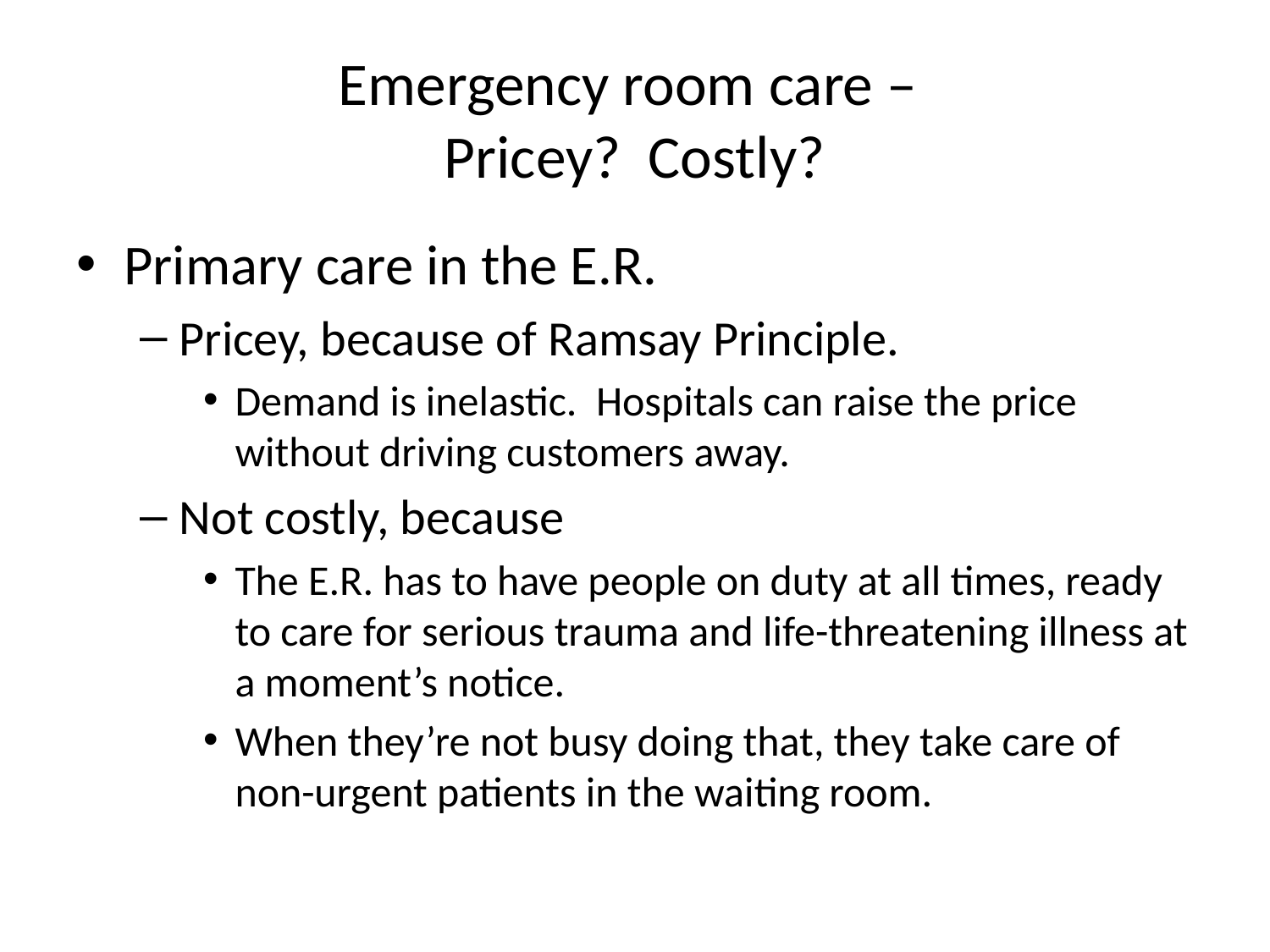

# Emergency room care – Pricey?  Costly?
Primary care in the E.R.
Pricey, because of Ramsay Principle.
Demand is inelastic.  Hospitals can raise the price without driving customers away.
Not costly, because
The E.R. has to have people on duty at all times, ready to care for serious trauma and life-threatening illness at a moment’s notice.
When they’re not busy doing that, they take care of non-urgent patients in the waiting room.